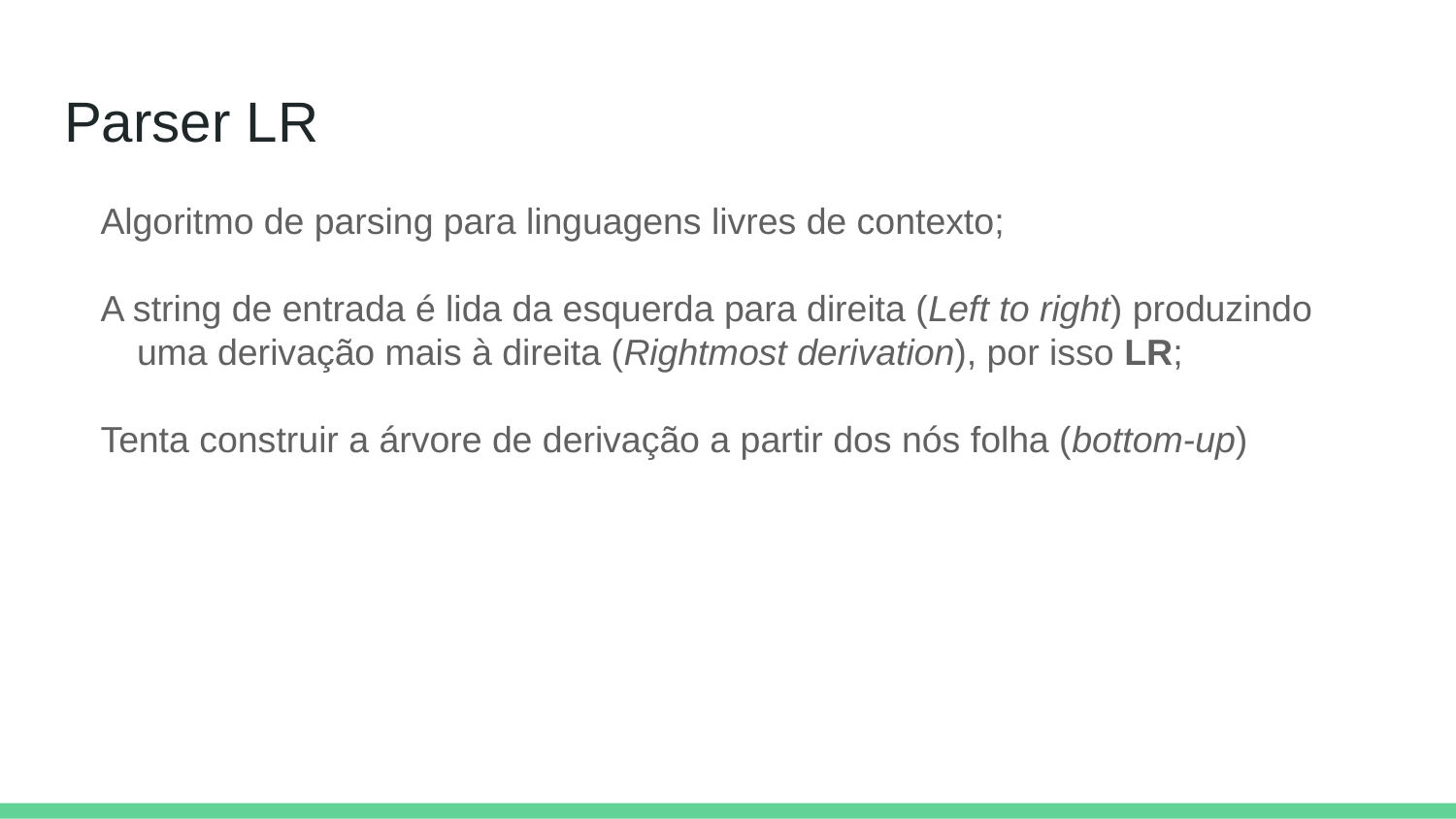

# Parser LR
Algoritmo de parsing para linguagens livres de contexto;

A string de entrada é lida da esquerda para direita (Left to right) produzindo uma derivação mais à direita (Rightmost derivation), por isso LR;

Tenta construir a árvore de derivação a partir dos nós folha (bottom-up)